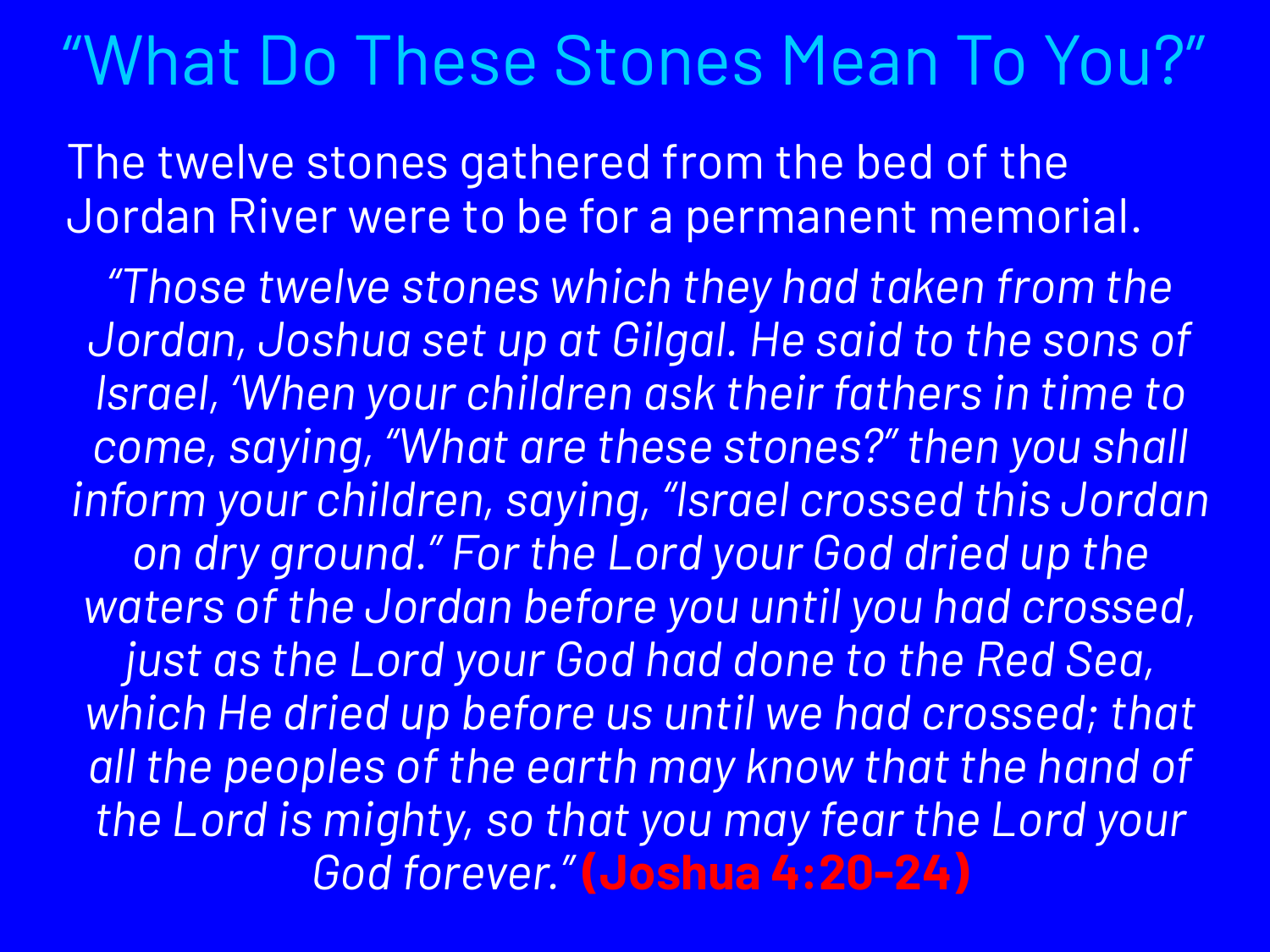

# “What Do These Stones Mean To You?”
The twelve stones gathered from the bed of the Jordan River were to be for a permanent memorial.
“Those twelve stones which they had taken from the Jordan, Joshua set up at Gilgal. He said to the sons of Israel, ‘When your children ask their fathers in time to come, saying, “What are these stones?” then you shall inform your children, saying, “Israel crossed this Jordan on dry ground.” For the Lord your God dried up the waters of the Jordan before you until you had crossed, just as the Lord your God had done to the Red Sea, which He dried up before us until we had crossed; that all the peoples of the earth may know that the hand of the Lord is mighty, so that you may fear the Lord your God forever.” (Joshua 4:20-24)